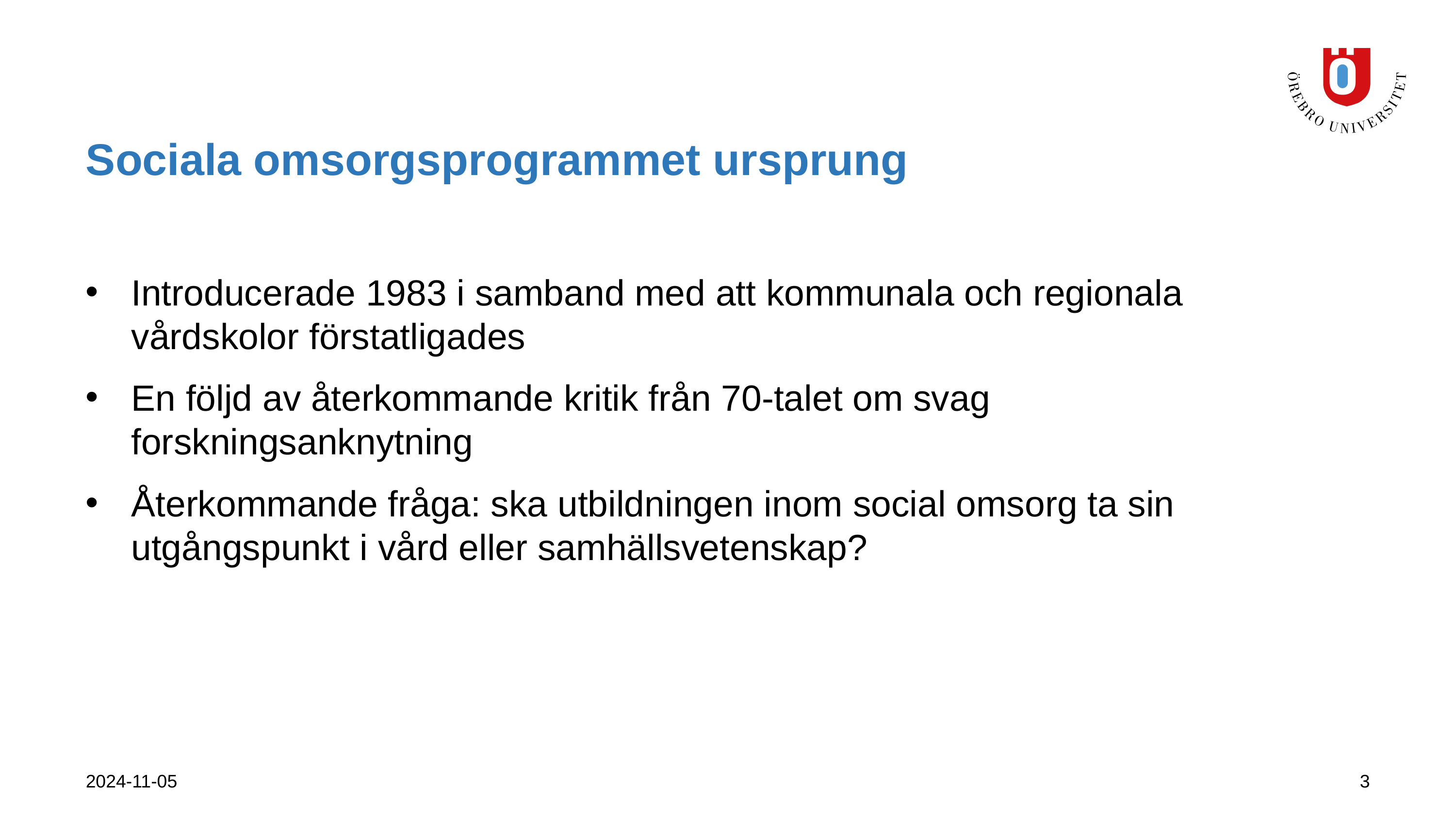

# Sociala omsorgsprogrammet ursprung
Introducerade 1983 i samband med att kommunala och regionala vårdskolor förstatligades
En följd av återkommande kritik från 70-talet om svag forskningsanknytning
Återkommande fråga: ska utbildningen inom social omsorg ta sin utgångspunkt i vård eller samhällsvetenskap?
2024-11-05
3